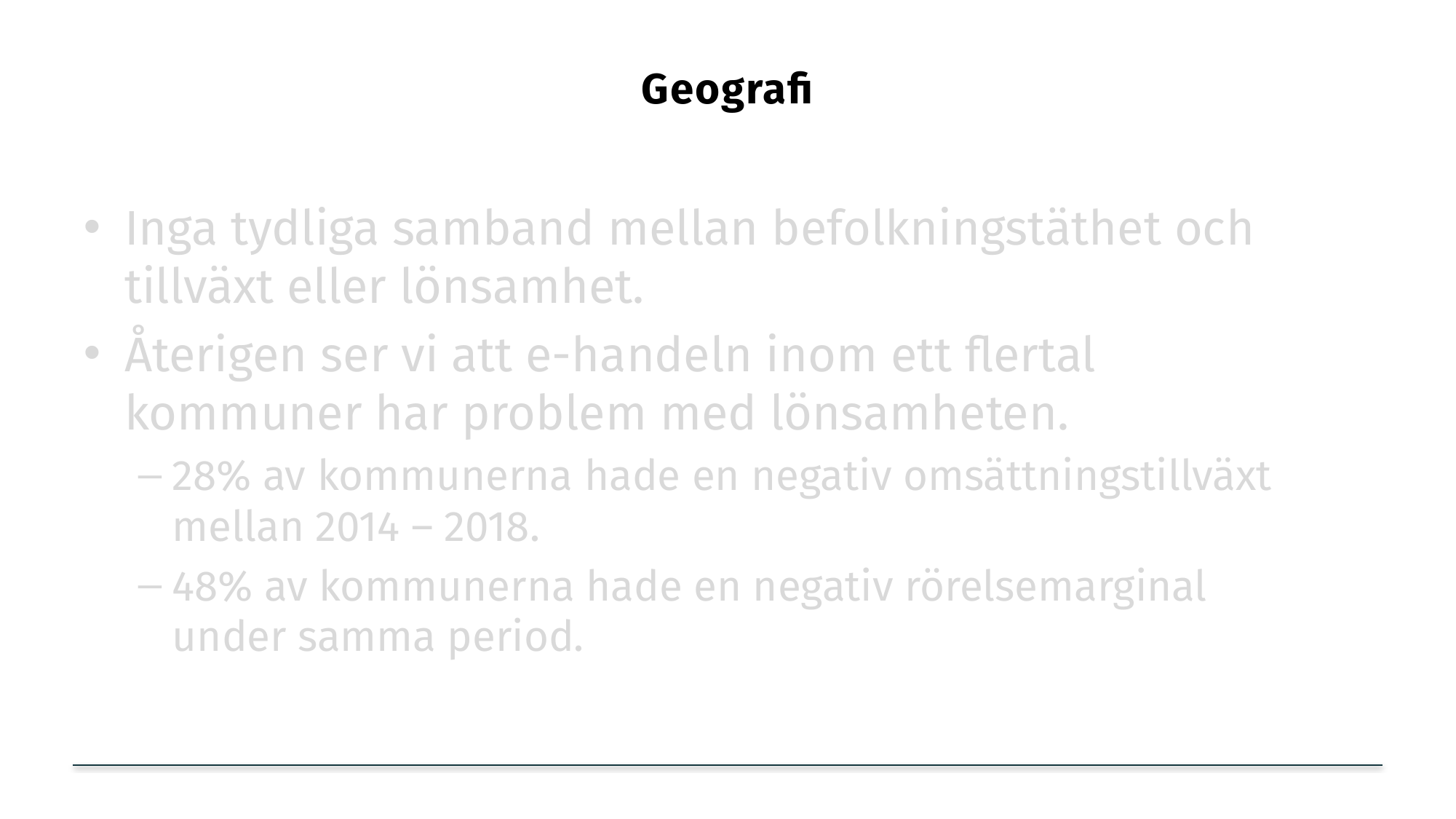

# Geografi
Inga tydliga samband mellan befolkningstäthet och tillväxt eller lönsamhet.
Återigen ser vi att e-handeln inom ett flertal kommuner har problem med lönsamheten.
28% av kommunerna hade en negativ omsättningstillväxt mellan 2014 – 2018.
48% av kommunerna hade en negativ rörelsemarginal under samma period.